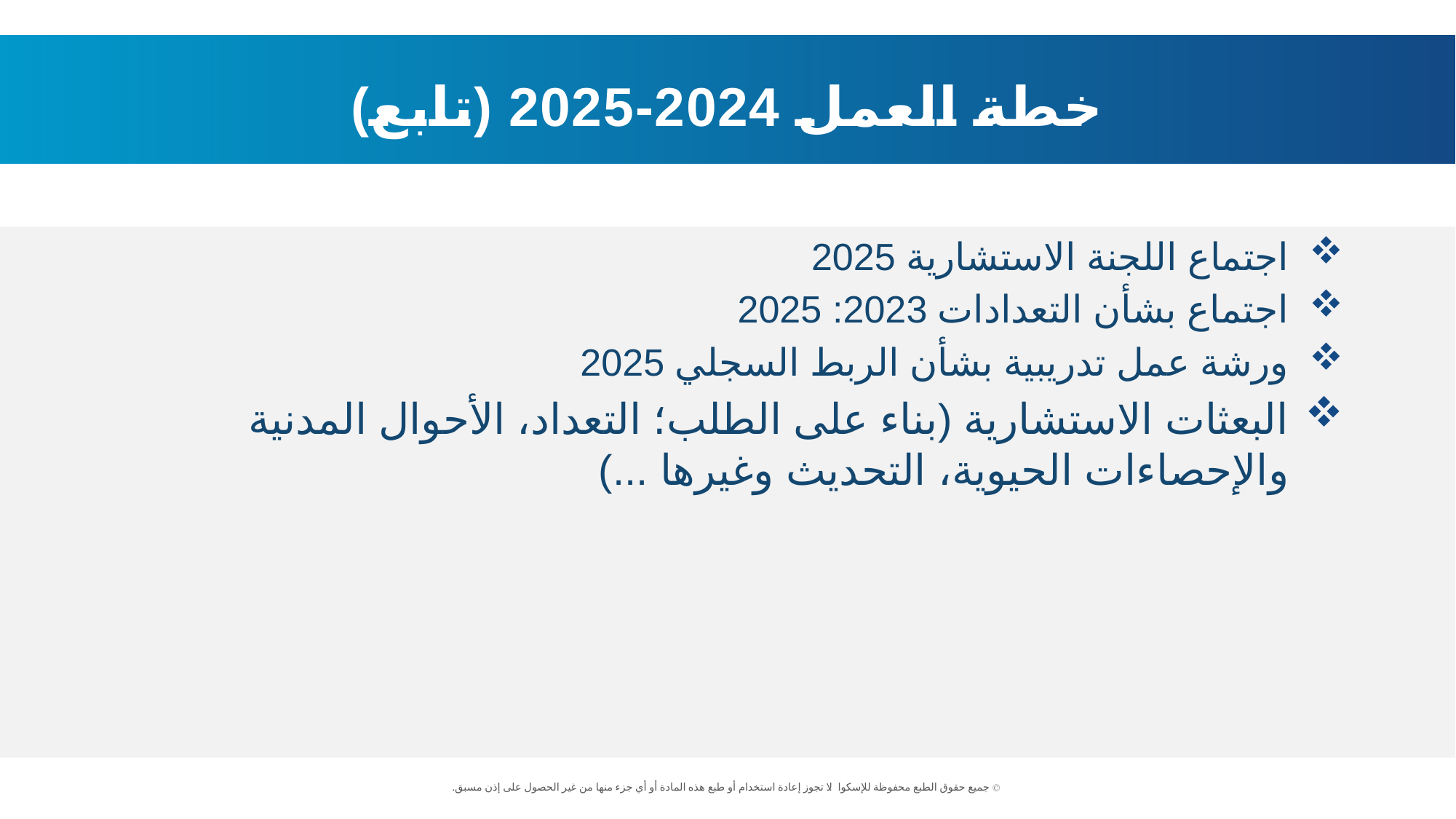

خطة العمل 2024-2025 (تابع)

اجتماع اللجنة الاستشارية 2025
اجتماع بشأن التعدادات 2023: 2025
ورشة عمل تدريبية بشأن الربط السجلي 2025
البعثات الاستشارية (بناء على الطلب؛ التعداد، الأحوال المدنية والإحصاءات الحيوية، التحديث وغيرها ...)